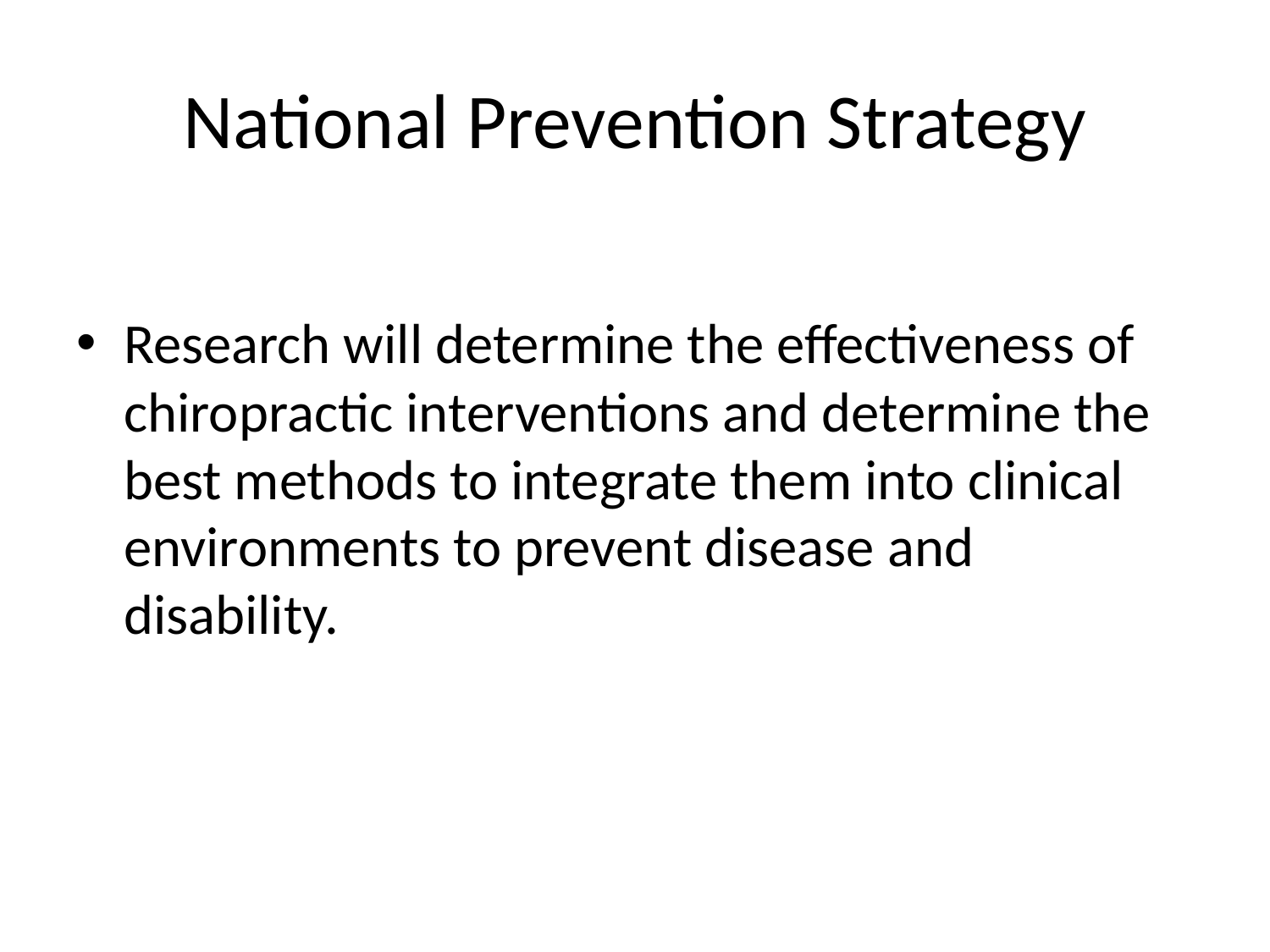

# National Prevention Strategy

Research will determine the effectiveness of chiropractic interventions and determine the best methods to integrate them into clinical environments to prevent disease and disability.